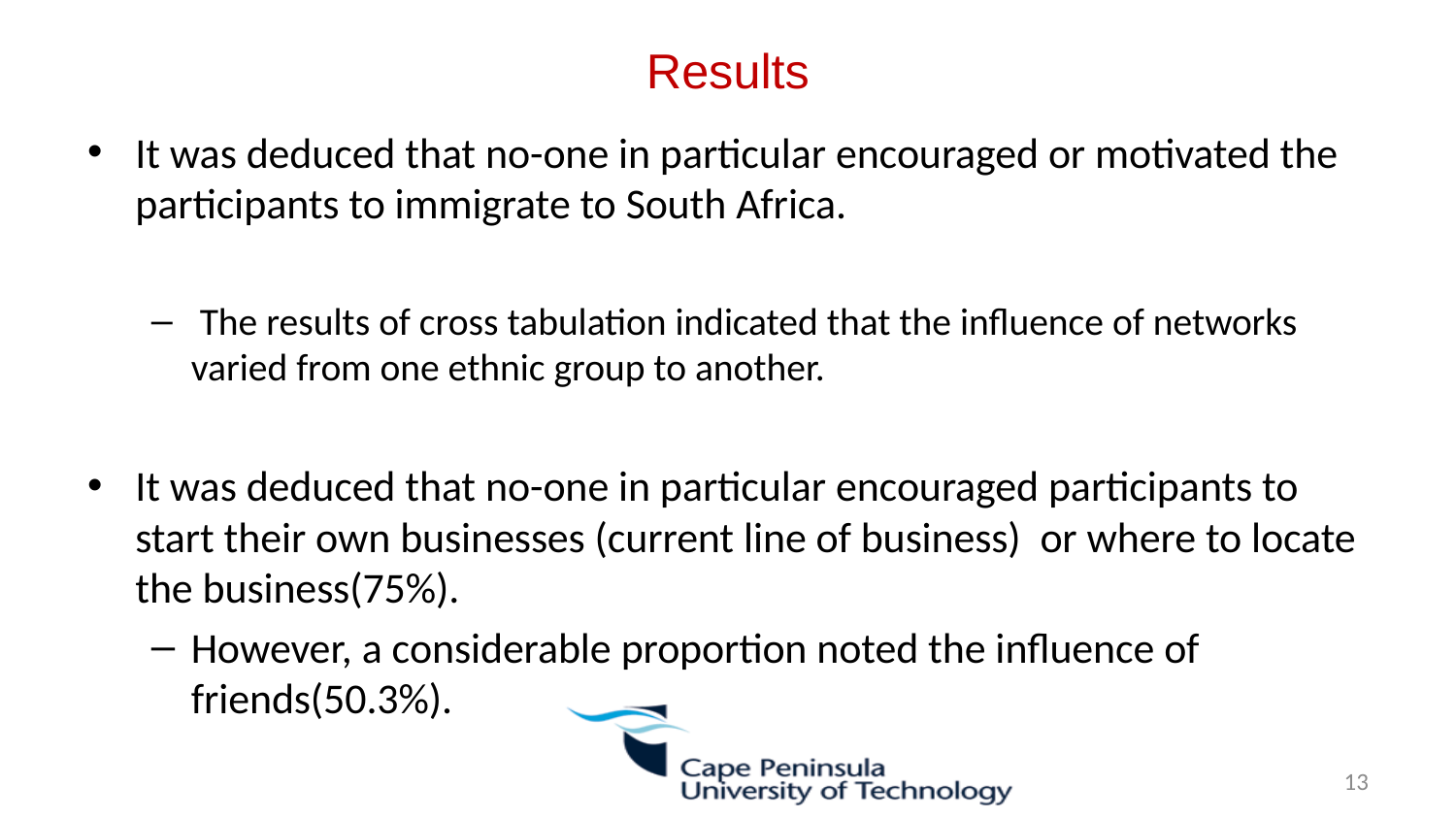

# Results
It was deduced that no-one in particular encouraged or motivated the participants to immigrate to South Africa.

 The results of cross tabulation indicated that the influence of networks varied from one ethnic group to another.

It was deduced that no-one in particular encouraged participants to start their own businesses (current line of business)  or where to locate the business(75%).
However, a considerable proportion noted the influence of friends(50.3%).
13